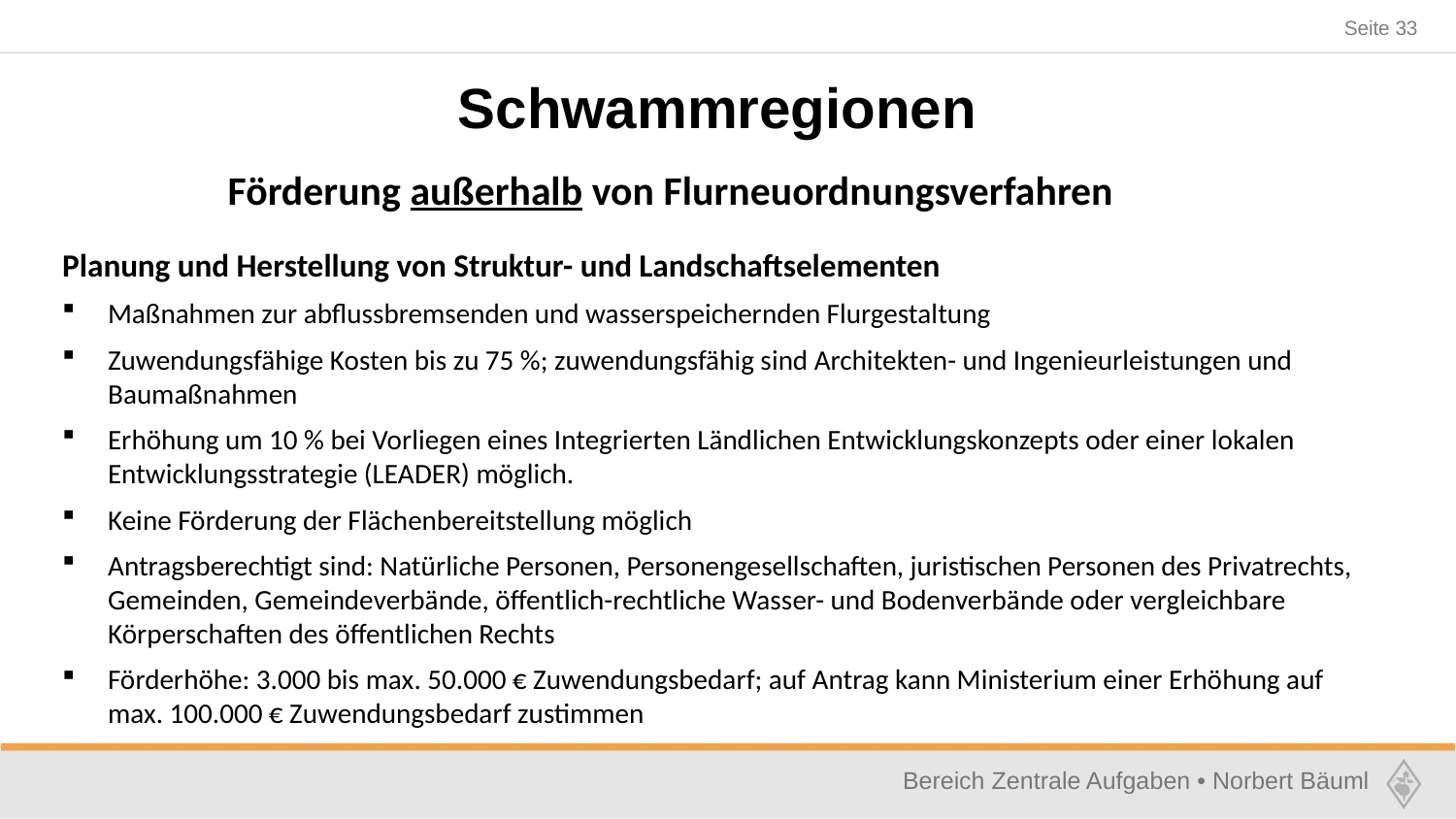

Schwammregionen
Förderung außerhalb von Flurneuordnungsverfahren
Planung und Herstellung von Struktur- und Landschaftselementen
Maßnahmen zur abflussbremsenden und wasserspeichernden Flurgestaltung
Zuwendungsfähige Kosten bis zu 75 %; zuwendungsfähig sind Architekten- und Ingenieurleistungen und Baumaßnahmen
Erhöhung um 10 % bei Vorliegen eines Integrierten Ländlichen Entwicklungskonzepts oder einer lokalen Entwicklungsstrategie (LEADER) möglich.
Keine Förderung der Flächenbereitstellung möglich
Antragsberechtigt sind: Natürliche Personen, Personengesellschaften, juristischen Personen des Privatrechts, Gemeinden, Gemeindeverbände, öffentlich-rechtliche Wasser- und Bodenverbände oder vergleichbare Körperschaften des öffentlichen Rechts
Förderhöhe: 3.000 bis max. 50.000 € Zuwendungsbedarf; auf Antrag kann Ministerium einer Erhöhung auf max. 100.000 € Zuwendungsbedarf zustimmen